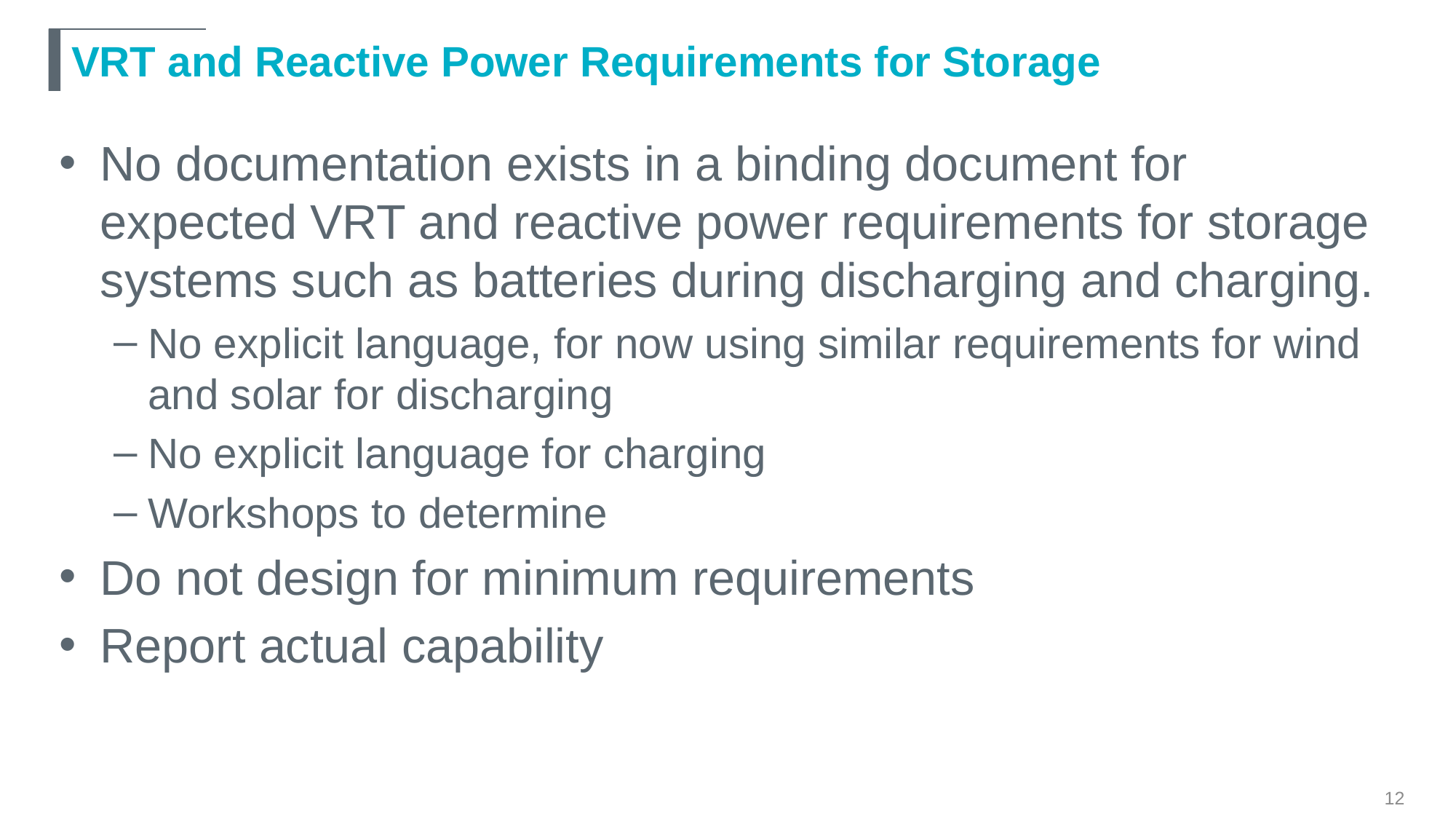

# VRT and Reactive Power Requirements for Storage
No documentation exists in a binding document for expected VRT and reactive power requirements for storage systems such as batteries during discharging and charging.
No explicit language, for now using similar requirements for wind and solar for discharging
No explicit language for charging
Workshops to determine
Do not design for minimum requirements
Report actual capability

12